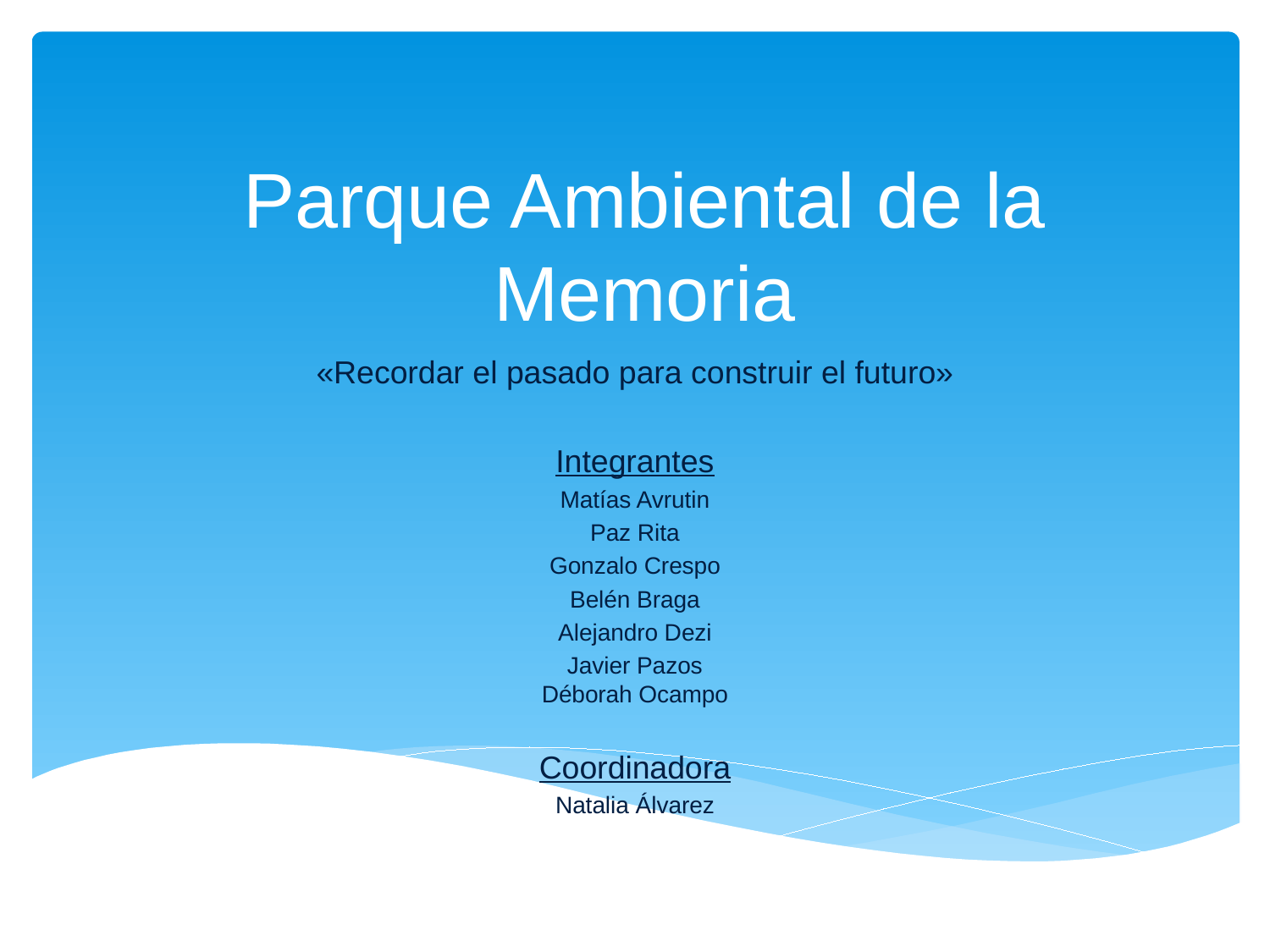

# Parque Ambiental de la Memoria
«Recordar el pasado para construir el futuro»

Integrantes
Matías Avrutin
Paz Rita
Gonzalo Crespo
Belén Braga
Alejandro Dezi
Javier Pazos
Déborah Ocampo

Coordinadora
Natalia Álvarez